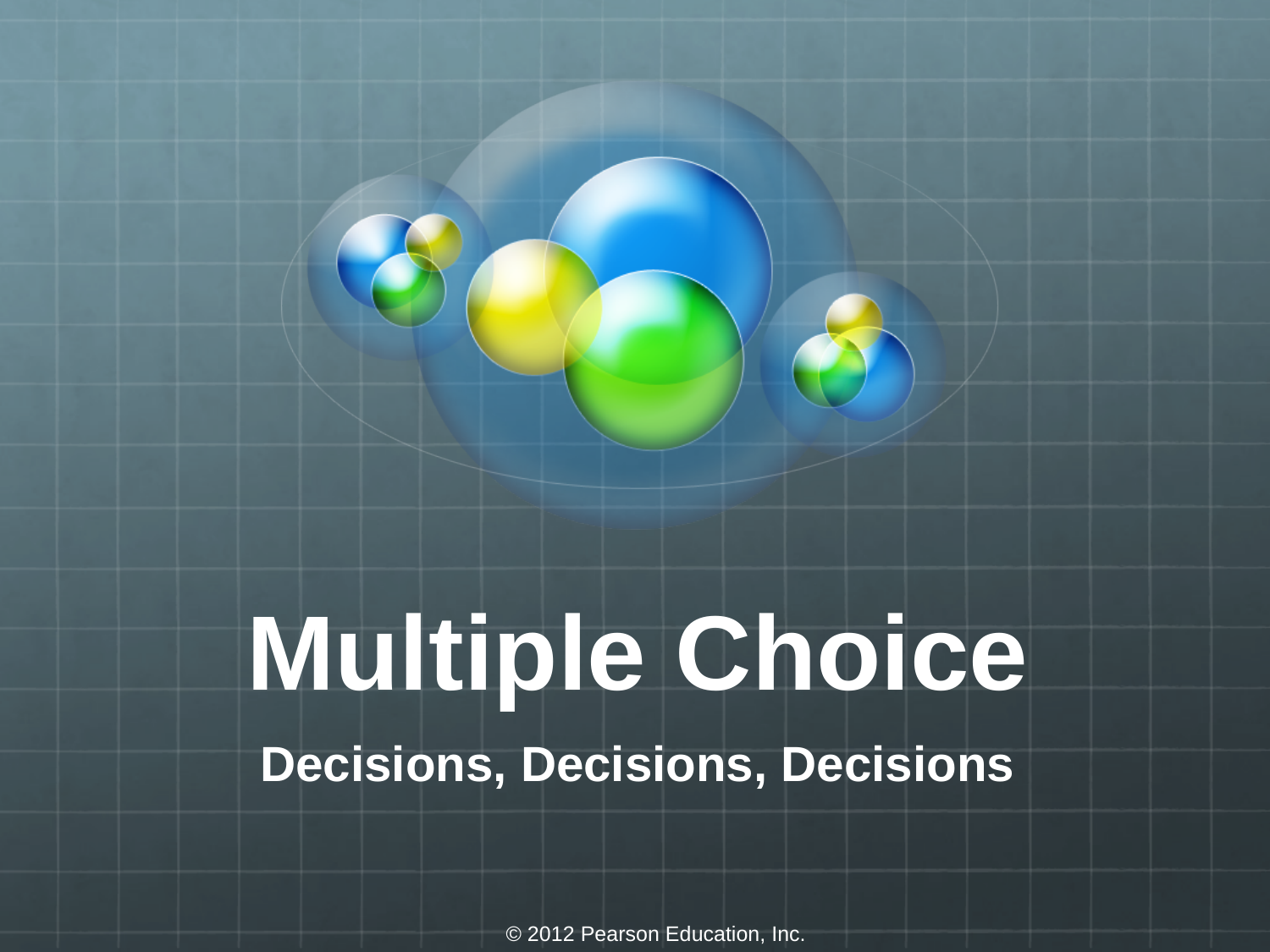

# Multiple Choice
Decisions, Decisions, Decisions
© 2012 Pearson Education, Inc.